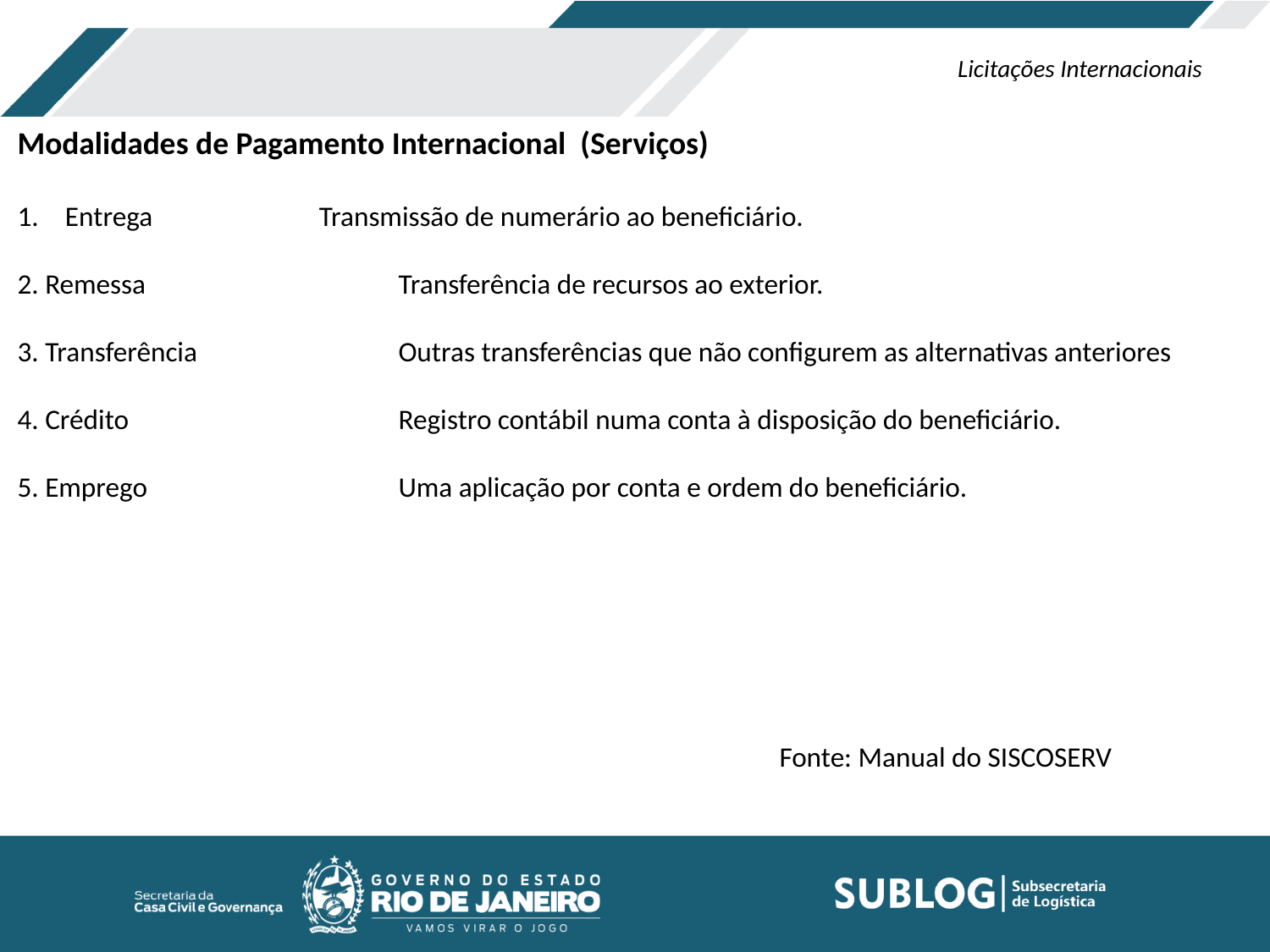

Licitações Internacionais
Modalidades de Pagamento Internacional  (Serviços)

Entrega		Transmissão de numerário ao beneficiário.

2. Remessa		Transferência de recursos ao exterior.

3. Transferência		Outras transferências que não configurem as alternativas anteriores

4. Crédito			Registro contábil numa conta à disposição do beneficiário.

5. Emprego		Uma aplicação por conta e ordem do beneficiário.

		Fonte: Manual do SISCOSERV